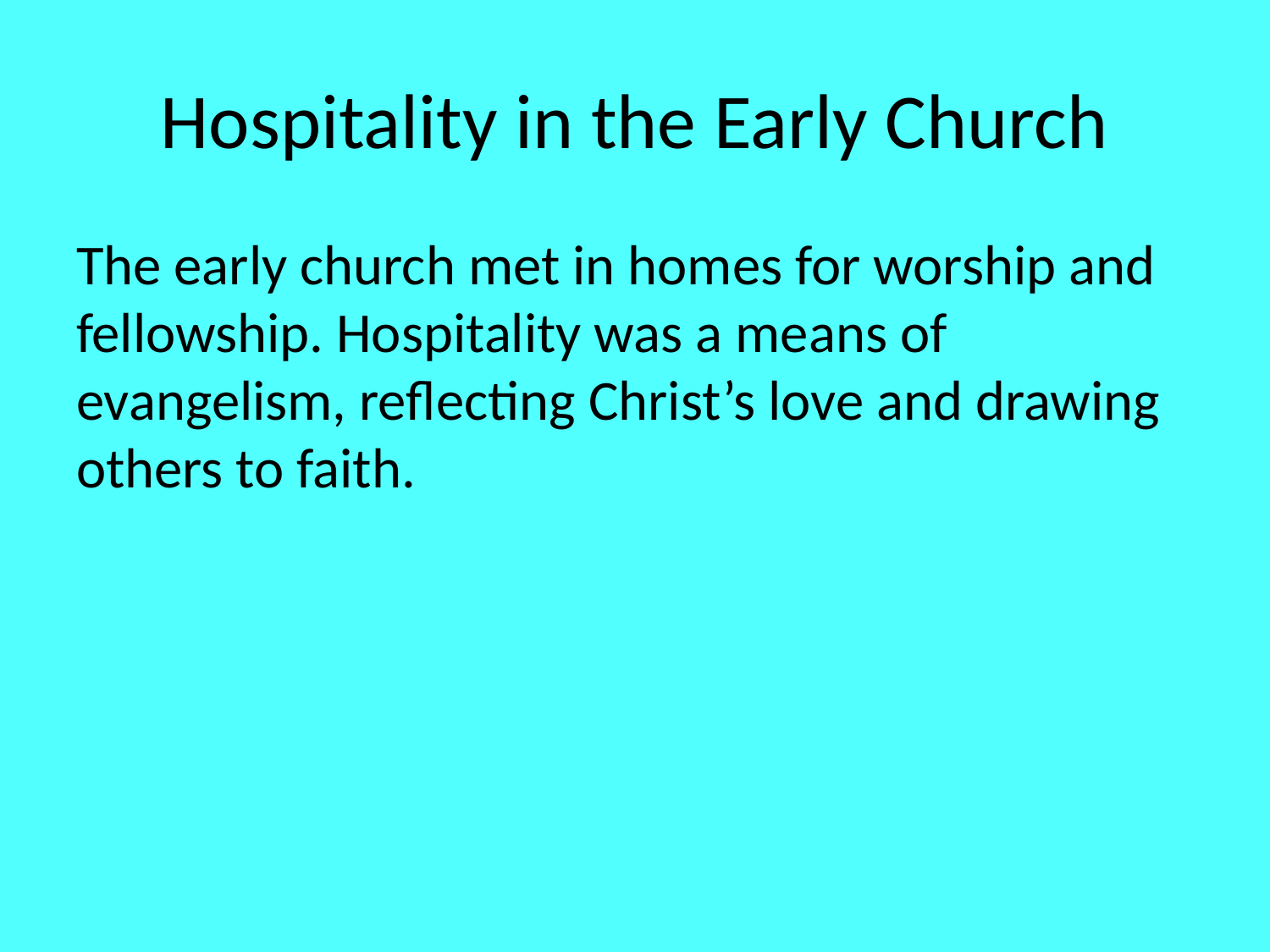

# Hospitality in the Early Church
The early church met in homes for worship and fellowship. Hospitality was a means of evangelism, reflecting Christ’s love and drawing others to faith.